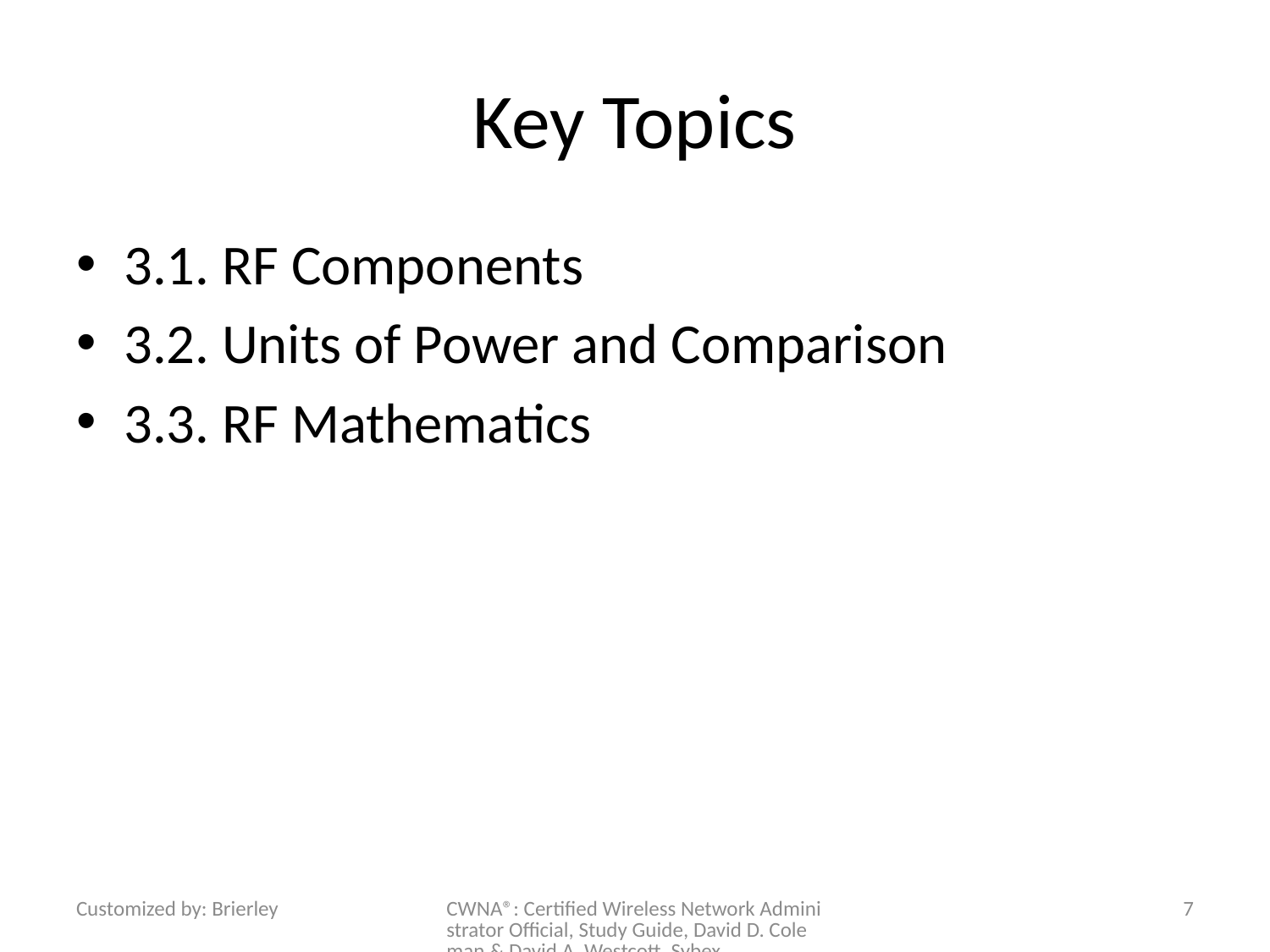

# Key Topics
3.1. RF Components
3.2. Units of Power and Comparison
3.3. RF Mathematics

Customized by: Brierley
CWNA®: Certified Wireless Network Administrator Official, Study Guide, David D. Coleman & David A. Westcott, Sybex
7